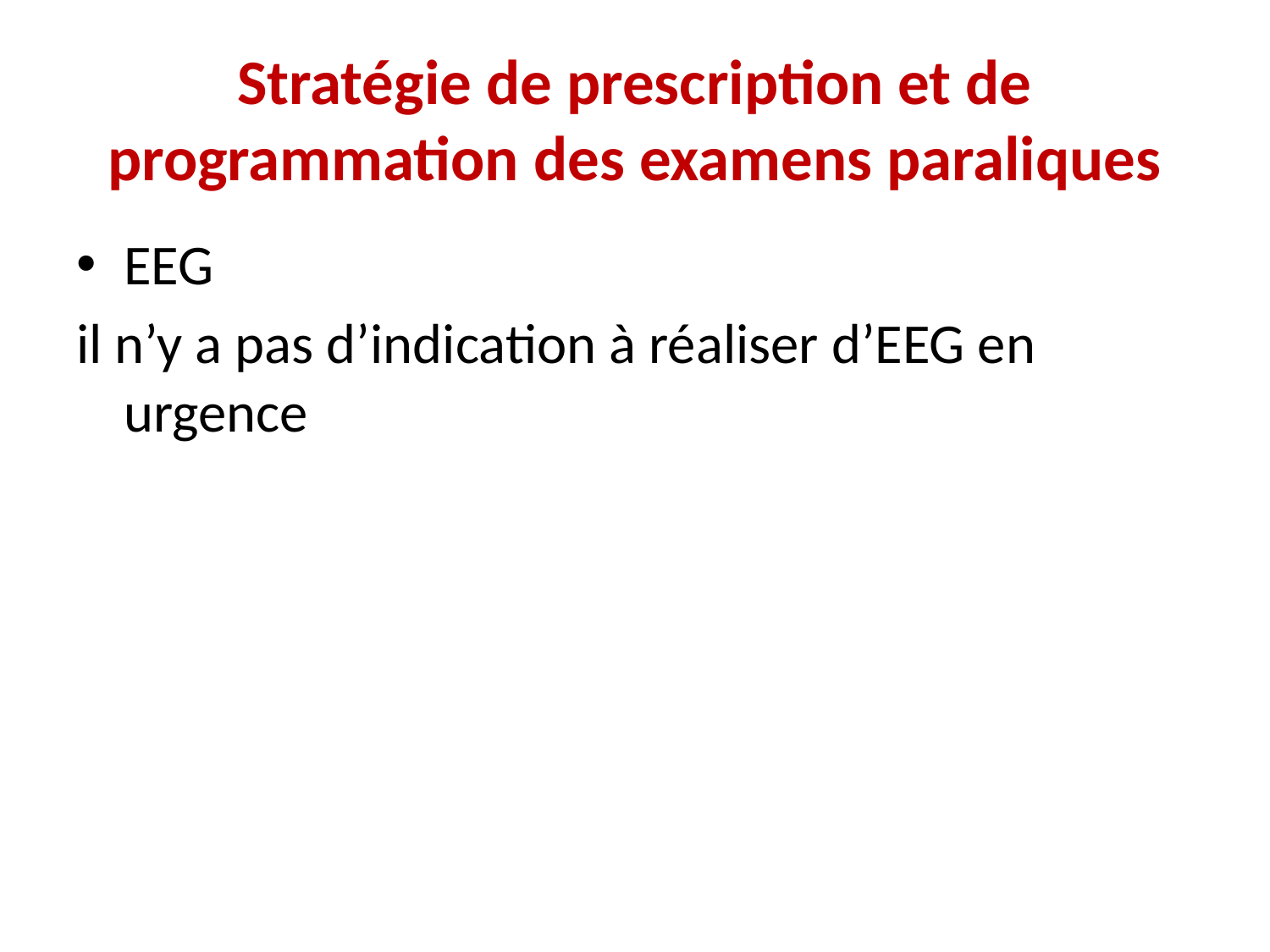

# Stratégie de prescription et de programmation des examens paraliques
EEG
il n’y a pas d’indication à réaliser d’EEG en urgence